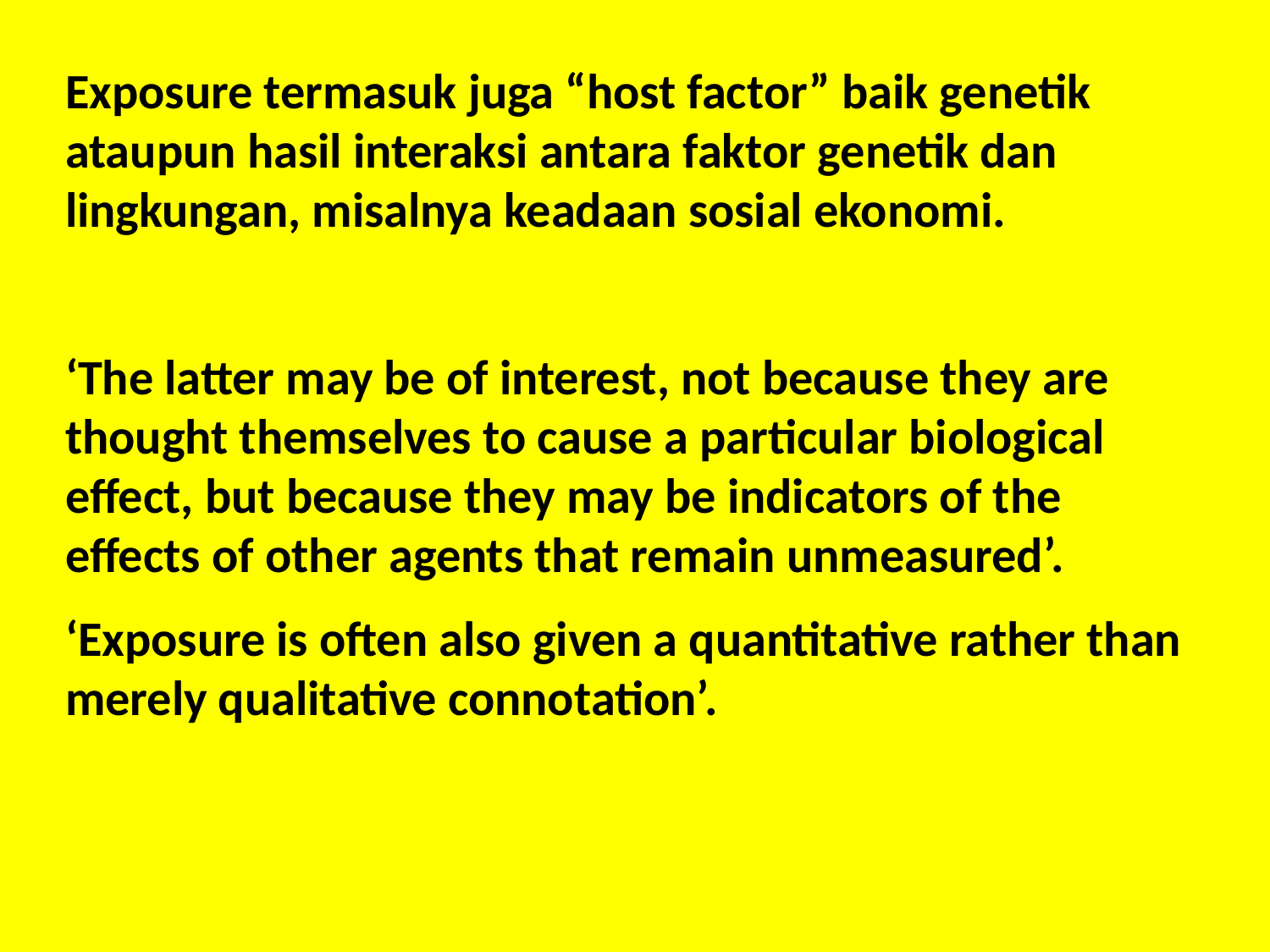

Exposure termasuk juga “host factor” baik genetik ataupun hasil interaksi antara faktor genetik dan lingkungan, misalnya keadaan sosial ekonomi.

‘The latter may be of interest, not because they are thought themselves to cause a particular biological effect, but because they may be indicators of the effects of other agents that remain unmeasured’.
‘Exposure is often also given a quantitative rather than merely qualitative connotation’.